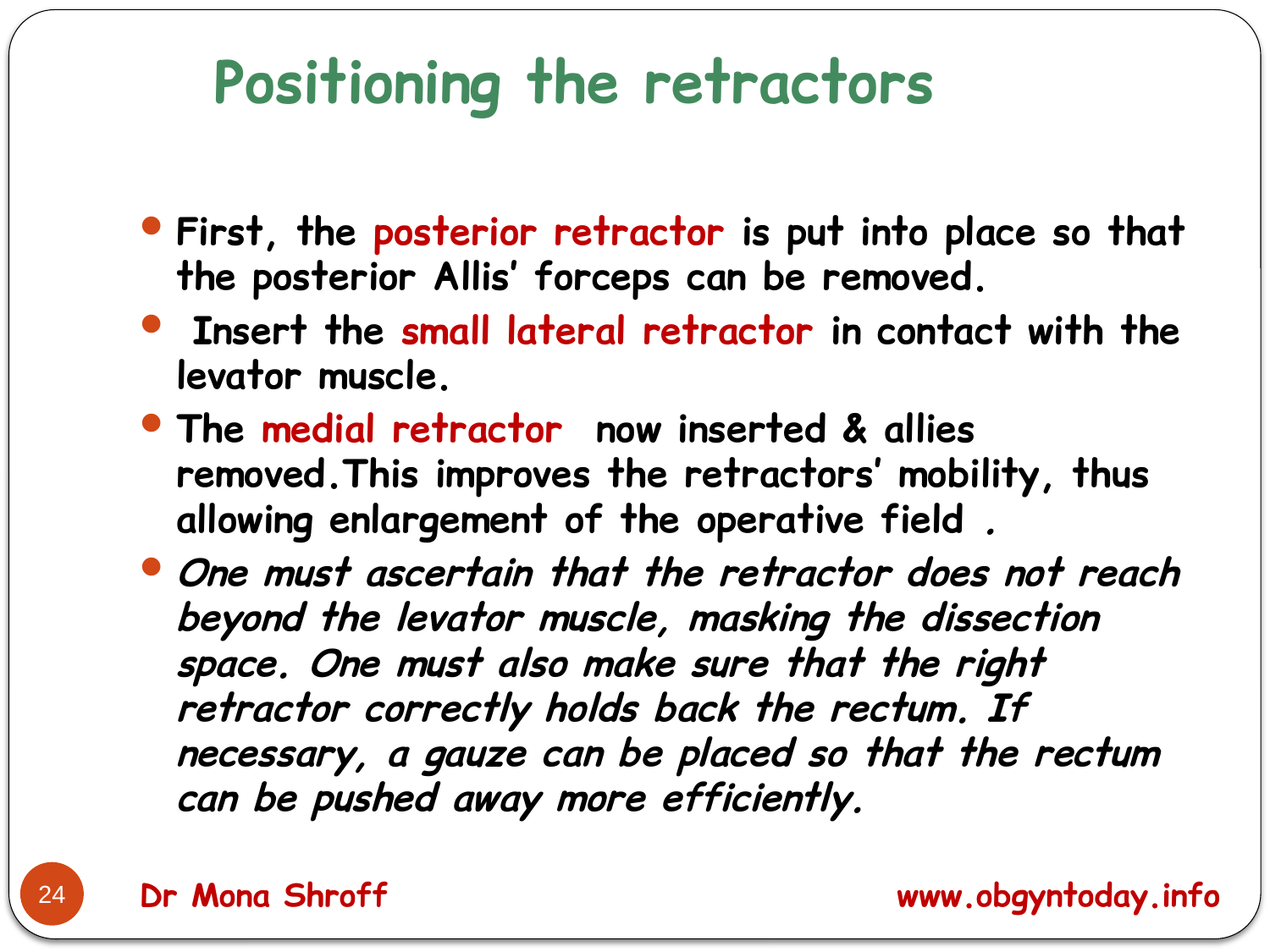

# Positioning the retractors
First, the posterior retractor is put into place so that the posterior Allis’ forceps can be removed.
 Insert the small lateral retractor in contact with the levator muscle.
The medial retractor  now inserted & allies removed.This improves the retractors’ mobility, thus allowing enlargement of the operative field .
One must ascertain that the retractor does not reach beyond the levator muscle, masking the dissection space. One must also make sure that the right retractor correctly holds back the rectum. If necessary, a gauze can be placed so that the rectum can be pushed away more efficiently.

24
Dr Mona Shroff                                     www.obgyntoday.info